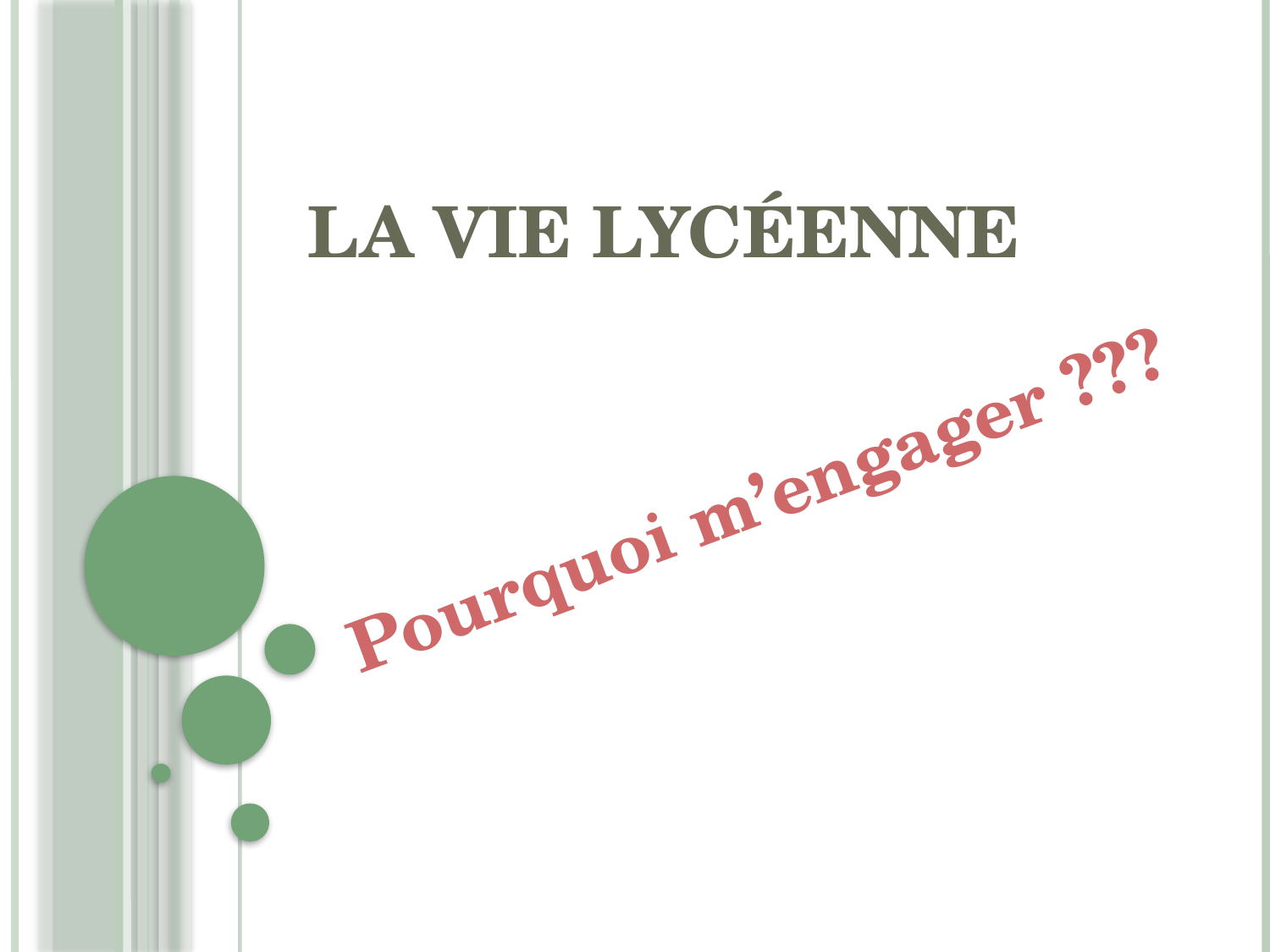

# La vie lycéenne
Pourquoi m’engager ???